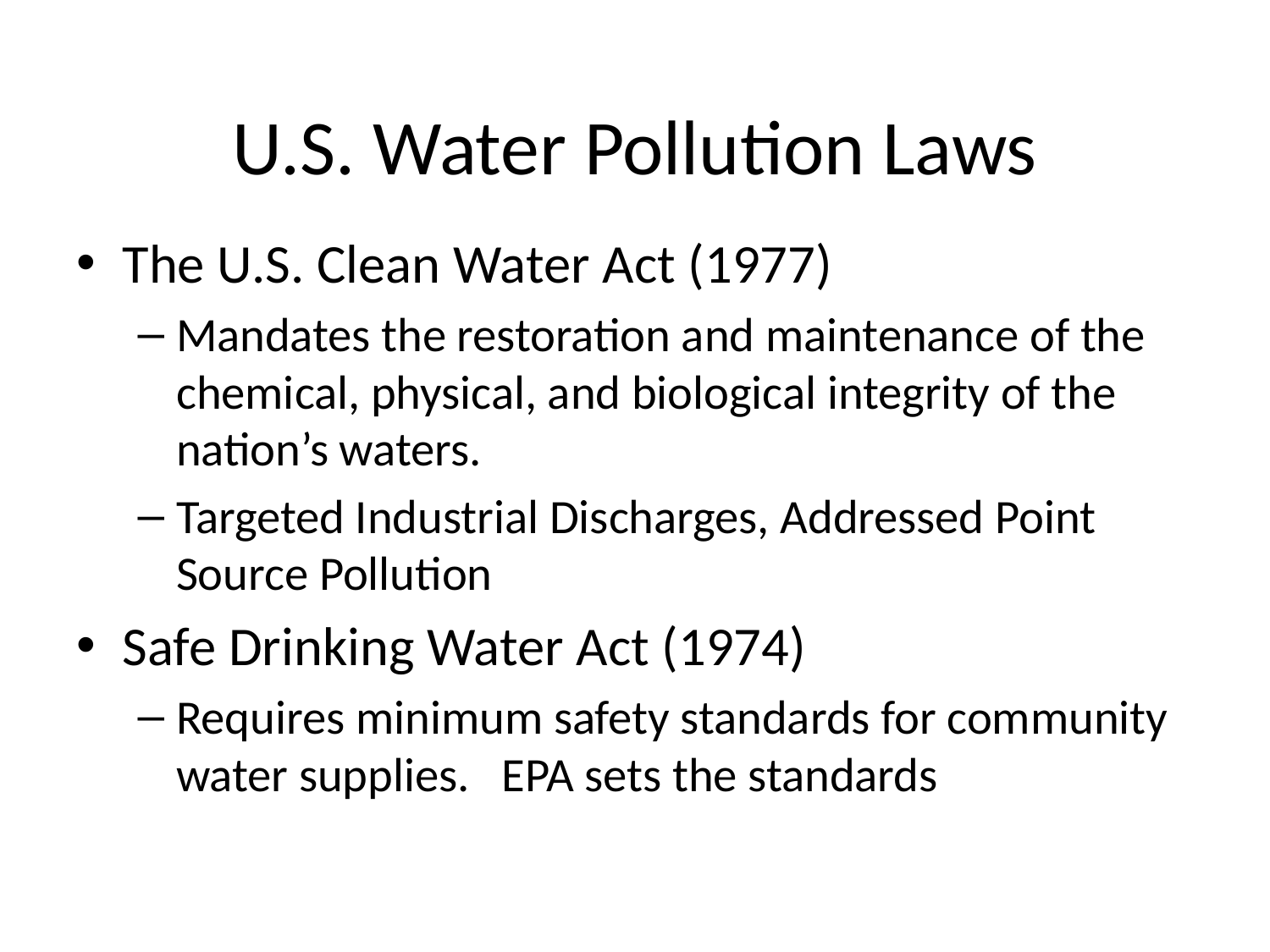

U.S. Water Pollution Laws
The U.S. Clean Water Act (1977)
Mandates the restoration and maintenance of the chemical, physical, and biological integrity of the nation’s waters.
Targeted Industrial Discharges, Addressed Point Source Pollution
Safe Drinking Water Act (1974)
Requires minimum safety standards for community water supplies.   EPA sets the standards